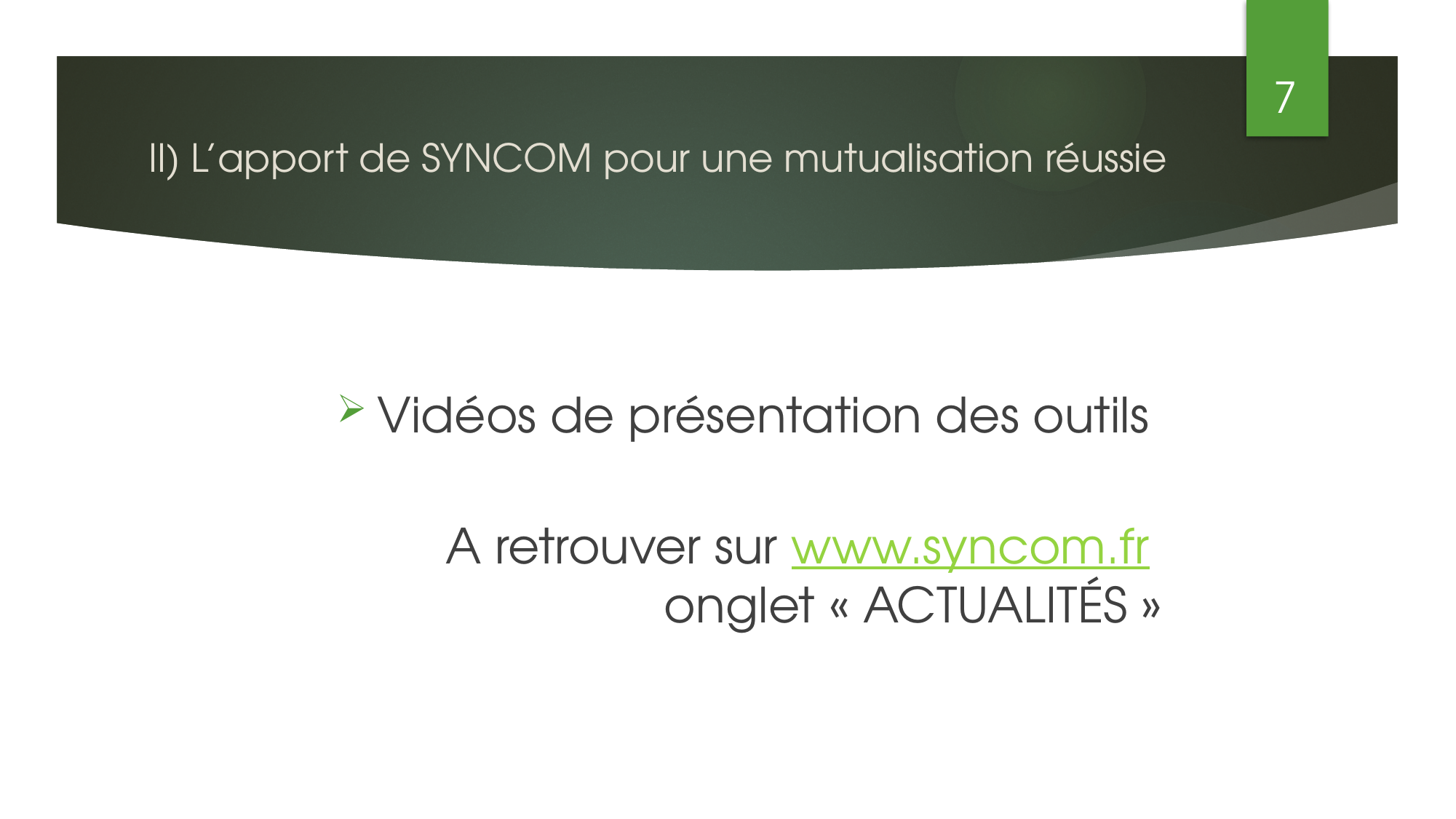

7
# II) L’apport de SYNCOM pour une mutualisation réussie
Vidéos de présentation des outils
	A retrouver sur www.syncom.fr    				onglet « Actualités »